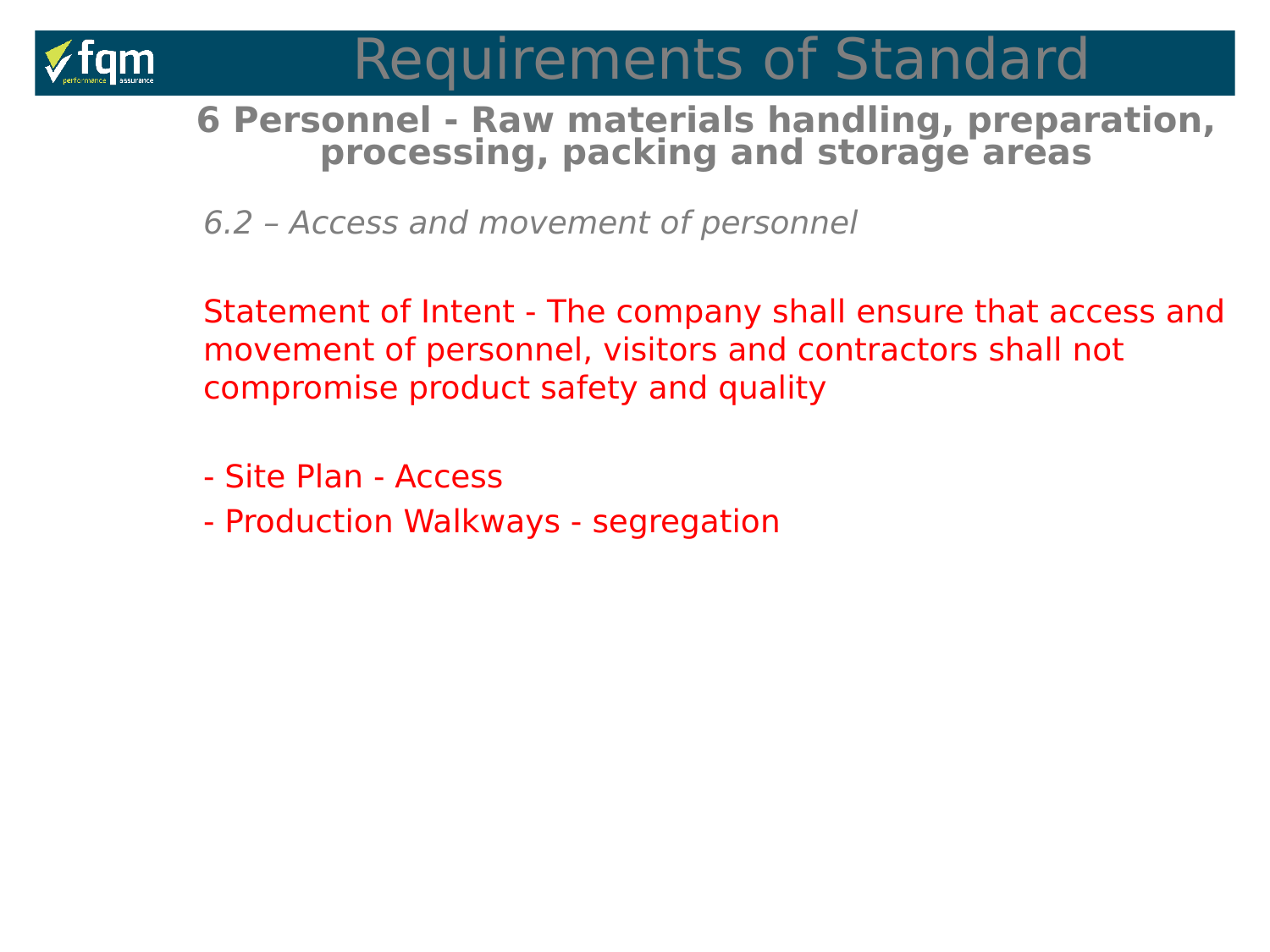

Requirements of Standard
6 Personnel - Raw materials handling, preparation, processing, packing and storage areas
6.2 – Access and movement of personnel

Statement of Intent - The company shall ensure that access and movement of personnel, visitors and contractors shall not compromise product safety and quality

- Site Plan - Access
- Production Walkways - segregation